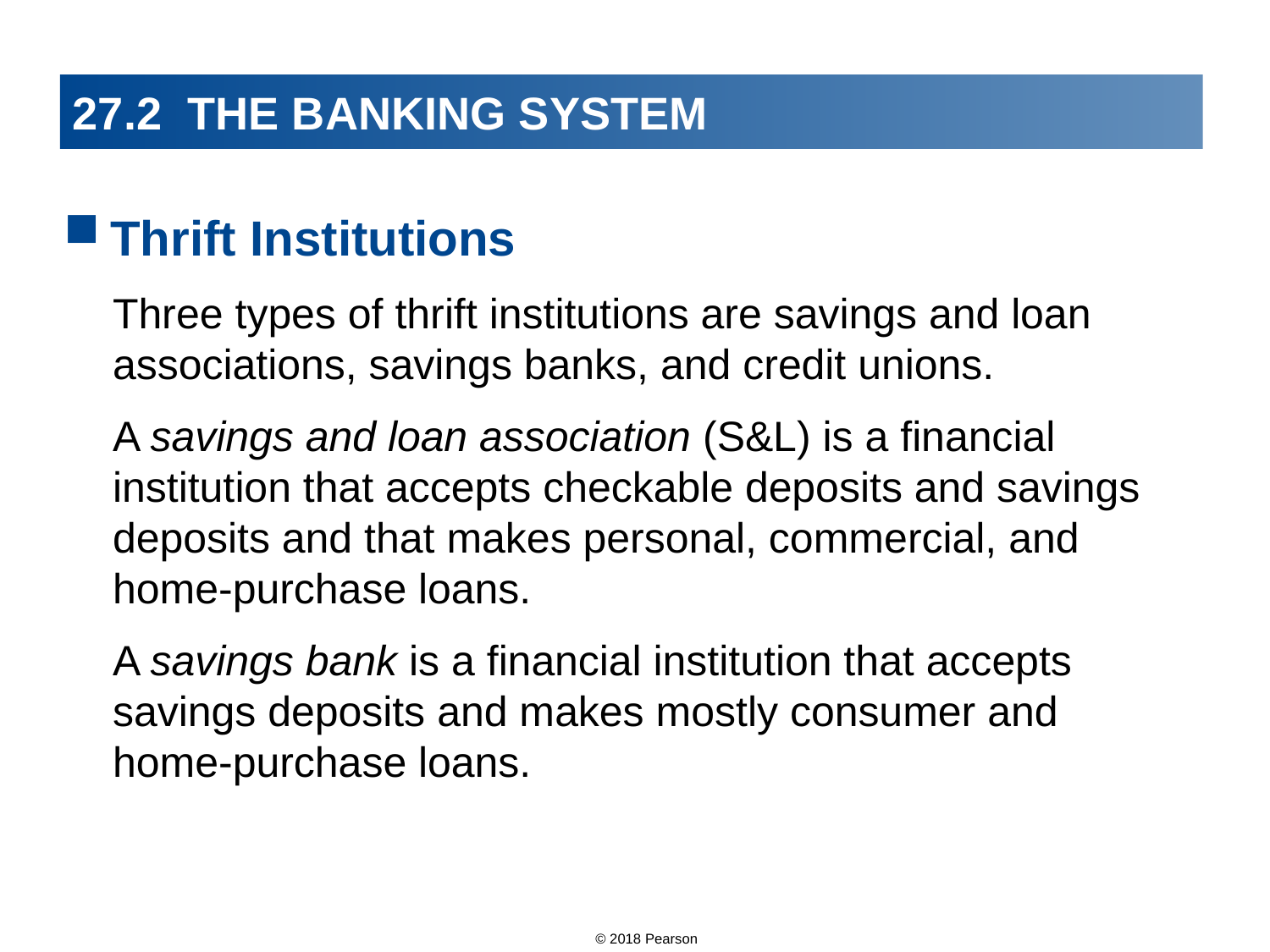

# 27.2  THE BANKING SYSTEM
Thrift Institutions
Three types of thrift institutions are savings and loan associations, savings banks, and credit unions.
A savings and loan association (S&L) is a financial institution that accepts checkable deposits and savings deposits and that makes personal, commercial, and home-purchase loans.
A savings bank is a financial institution that accepts savings deposits and makes mostly consumer and home-purchase loans.